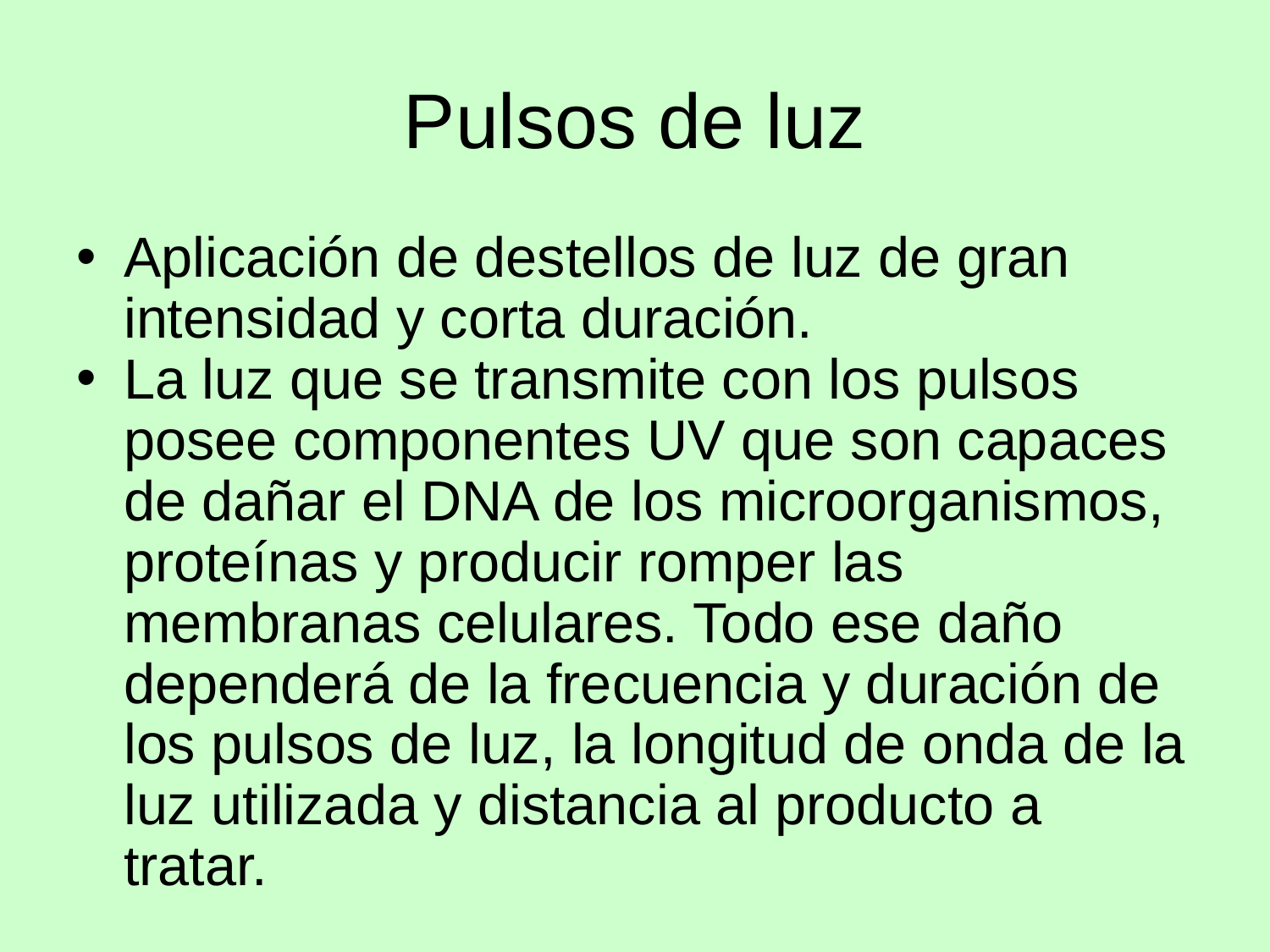

# Pulsos de luz
Aplicación de destellos de luz de gran intensidad y corta duración.
La luz que se transmite con los pulsos posee componentes UV que son capaces de dañar el DNA de los microorganismos, proteínas y producir romper las membranas celulares. Todo ese daño dependerá de la frecuencia y duración de los pulsos de luz, la longitud de onda de la luz utilizada y distancia al producto a tratar.